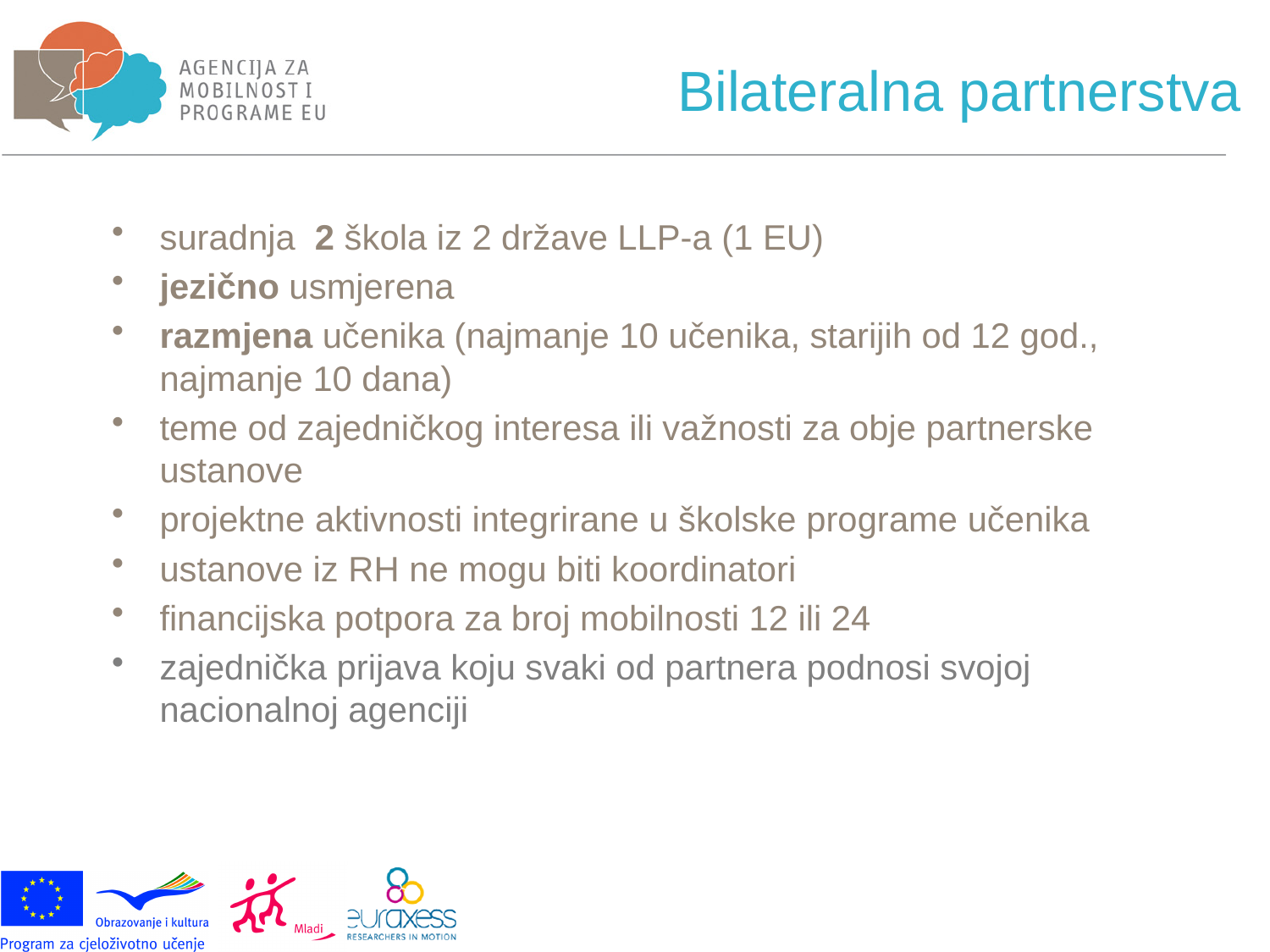

# Bilateralna partnerstva
suradnja  2 škola iz 2 države LLP-a (1 EU)
jezično usmjerena
razmjena učenika (najmanje 10 učenika, starijih od 12 god., najmanje 10 dana)
teme od zajedničkog interesa ili važnosti za obje partnerske ustanove
projektne aktivnosti integrirane u školske programe učenika
ustanove iz RH ne mogu biti koordinatori
financijska potpora za broj mobilnosti 12 ili 24
zajednička prijava koju svaki od partnera podnosi svojoj nacionalnoj agenciji